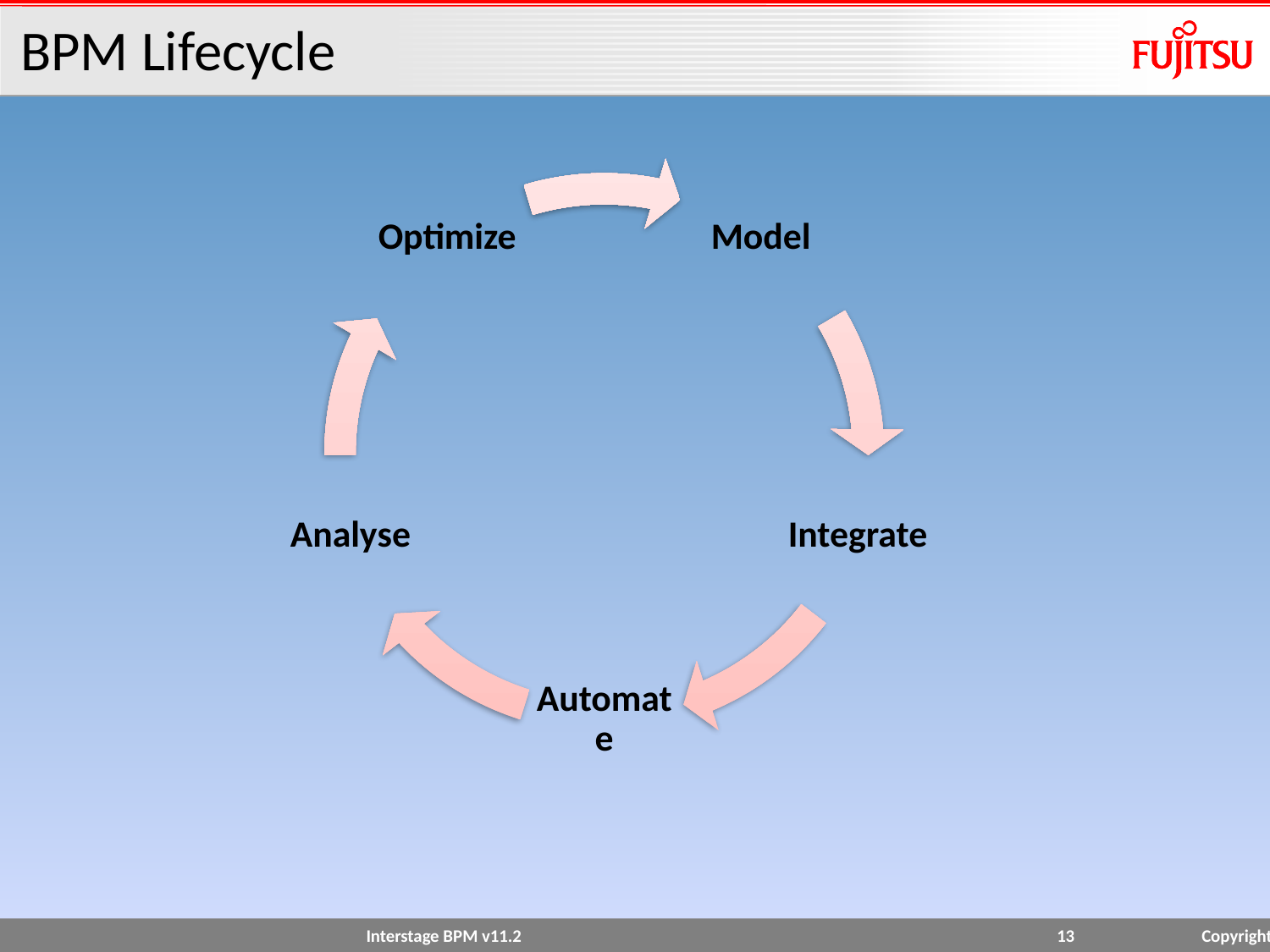

# BPM Lifecycle
Model
Integrate
Automate
Analyse
Optimize